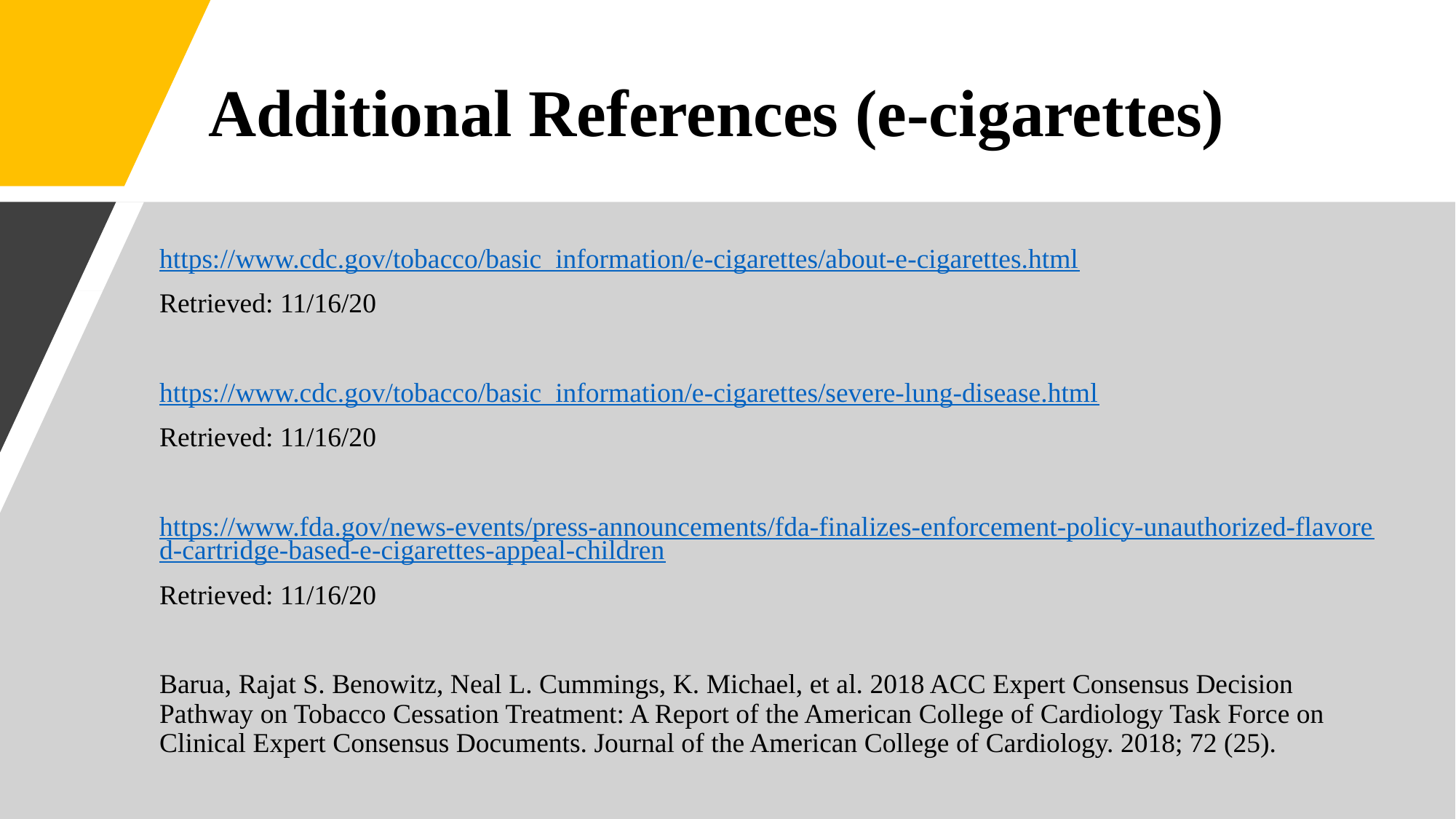

# Additional References (e-cigarettes)

https://www.cdc.gov/tobacco/basic_information/e-cigarettes/about-e-cigarettes.html
Retrieved: 11/16/20

https://www.cdc.gov/tobacco/basic_information/e-cigarettes/severe-lung-disease.html
Retrieved: 11/16/20

https://www.fda.gov/news-events/press-announcements/fda-finalizes-enforcement-policy-unauthorized-flavored-cartridge-based-e-cigarettes-appeal-children
Retrieved: 11/16/20

Barua, Rajat S. Benowitz, Neal L. Cummings, K. Michael, et al. 2018 ACC Expert Consensus Decision Pathway on Tobacco Cessation Treatment: A Report of the American College of Cardiology Task Force on Clinical Expert Consensus Documents. Journal of the American College of Cardiology. 2018; 72 (25).